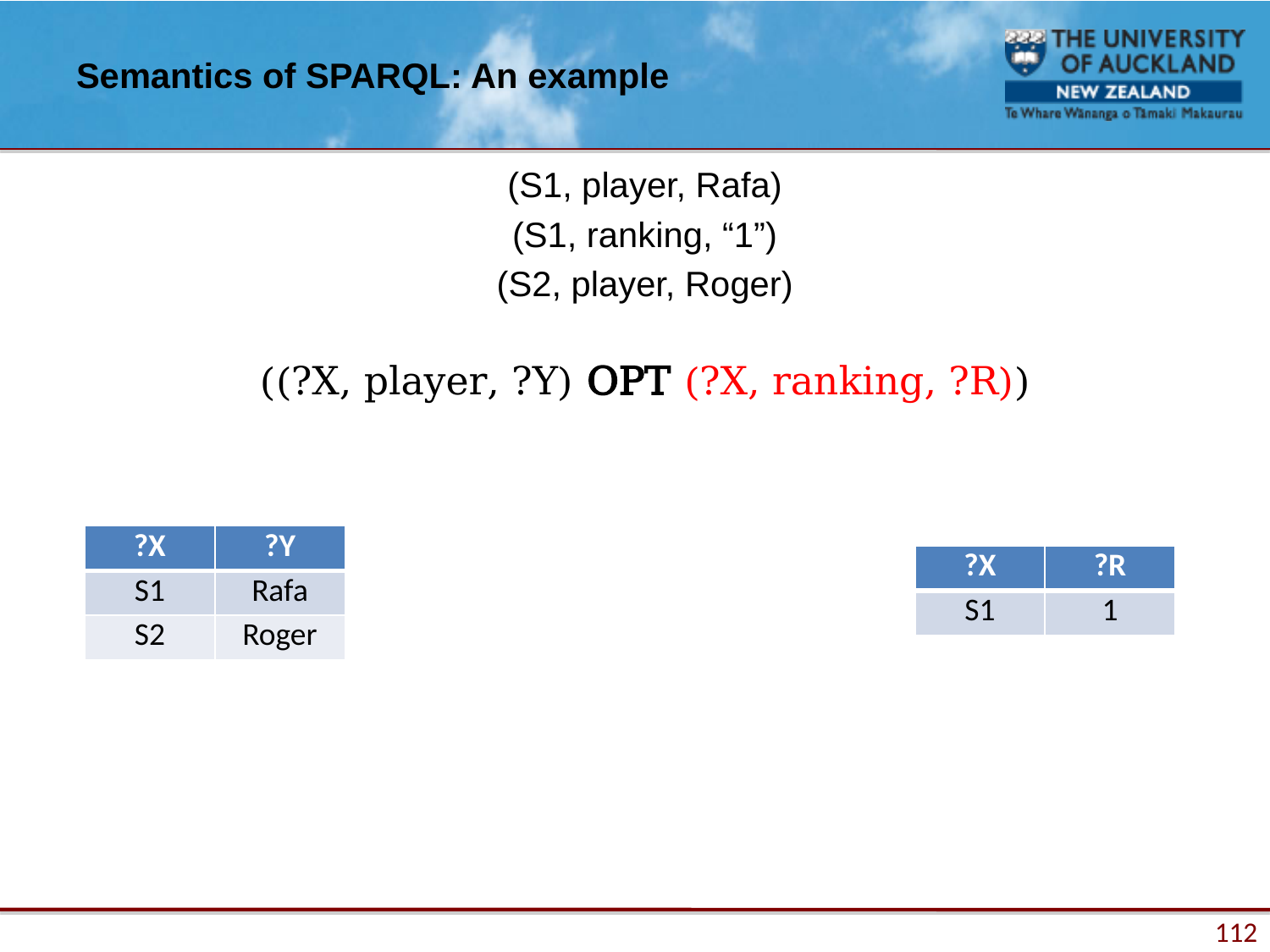

# Semantics of SPARQL: An example
(S1, player, Rafa)
(S1, ranking, “1”)
(S2, player, Roger)

((?X, player, ?Y) OPT (?X, ranking, ?R))

| ?X | ?Y |
| --- | --- |
| S1 | Rafa |
| S2 | Roger |
| ?X | ?R |
| --- | --- |
| S1 | 1 |